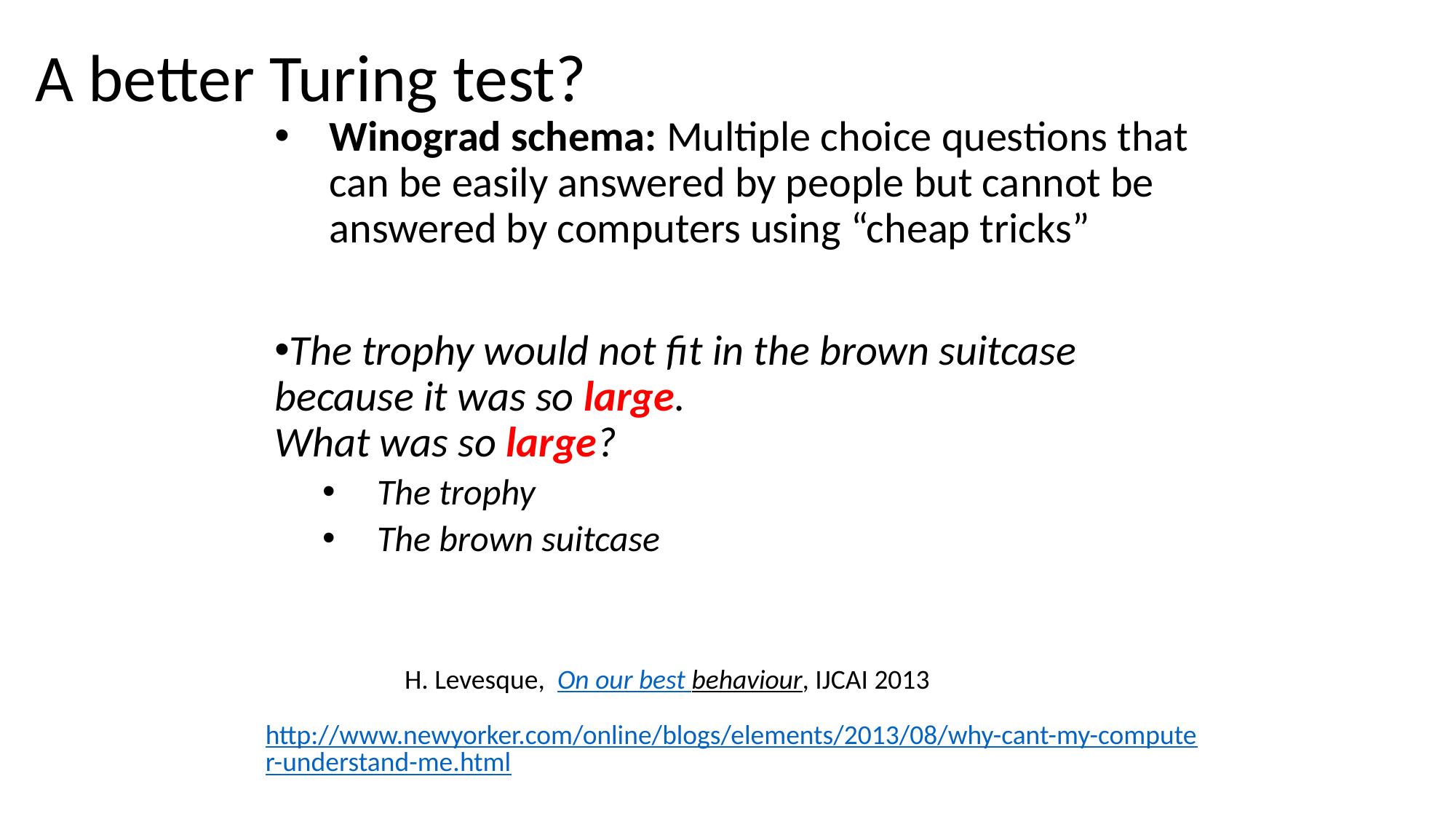

# A better Turing test?
Winograd schema: Multiple choice questions that can be easily answered by people but cannot be answered by computers using “cheap tricks”

The trophy would not ﬁt in the brown suitcase because it was so large.
What was so large?
The trophy
The brown suitcase
H. Levesque,  On our best behaviour, IJCAI 2013
http://www.newyorker.com/online/blogs/elements/2013/08/why-cant-my-computer-understand-me.html